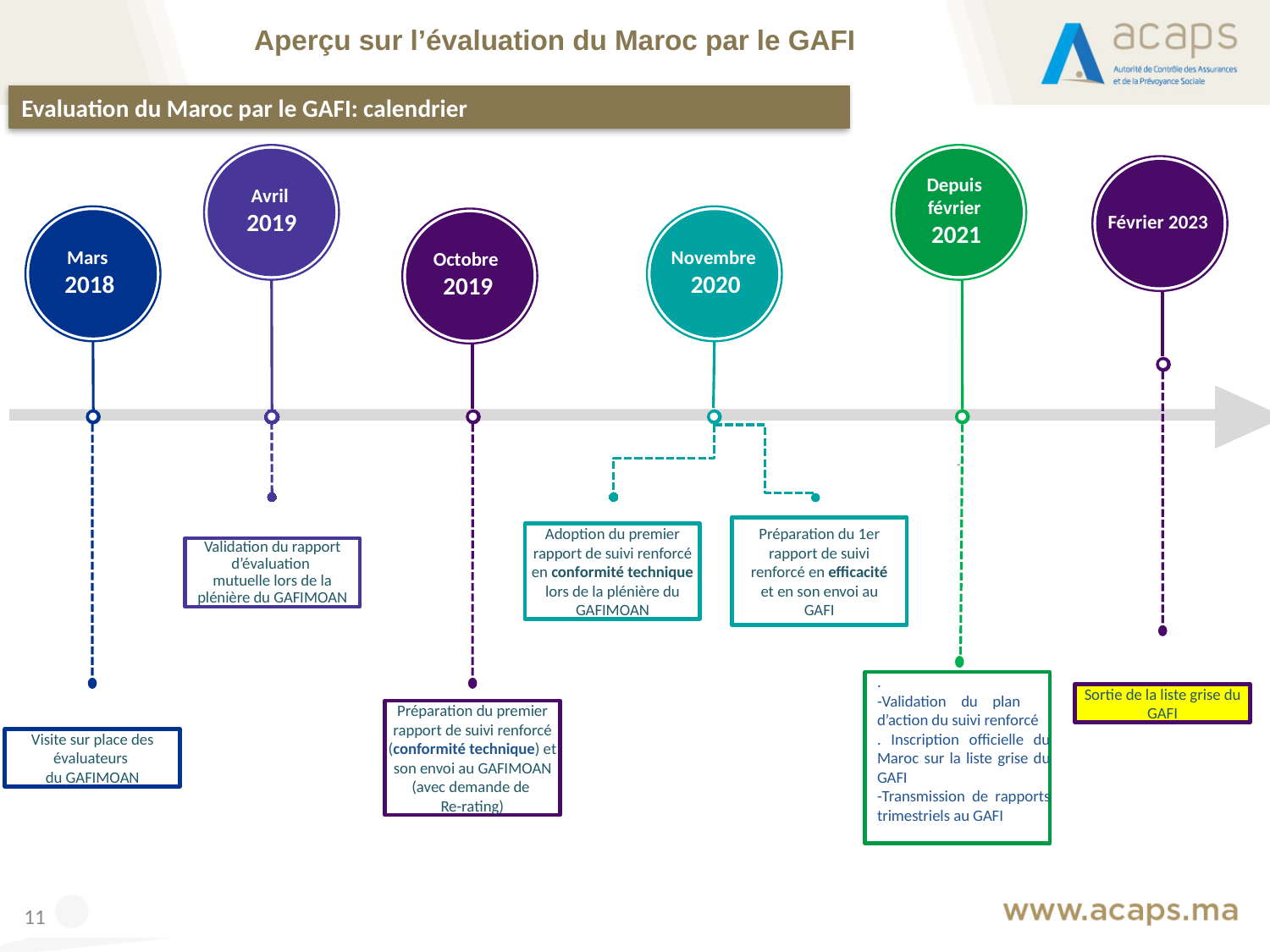

Aperçu sur l’évaluation du Maroc par le GAFI
Evaluation du Maroc par le GAFI: calendrier

Avril
 2019

Validation du rapport d’évaluation
mutuelle lors de la plénière du GAFIMOAN

Depuis février
 2021

.
-Validation du plan   d’action du suivi renforcé
. Inscription officielle du Maroc sur la liste grise du GAFI
-Transmission de rapports trimestriels au GAFI

Février 2023

Sortie de la liste grise du GAFI

Mars
2018

Visite sur place des évaluateurs
du GAFIMOAN

Novembre
2020

Octobre
2019

Préparation du premier rapport de suivi renforcé (conformité technique) et son envoi au GAFIMOAN (avec demande de
Re-rating)

Adoption du premier rapport de suivi renforcé en conformité technique lors de la plénière du GAFIMOAN
Préparation du 1er rapport de suivi renforcé en efficacité et en son envoi au GAFI
11